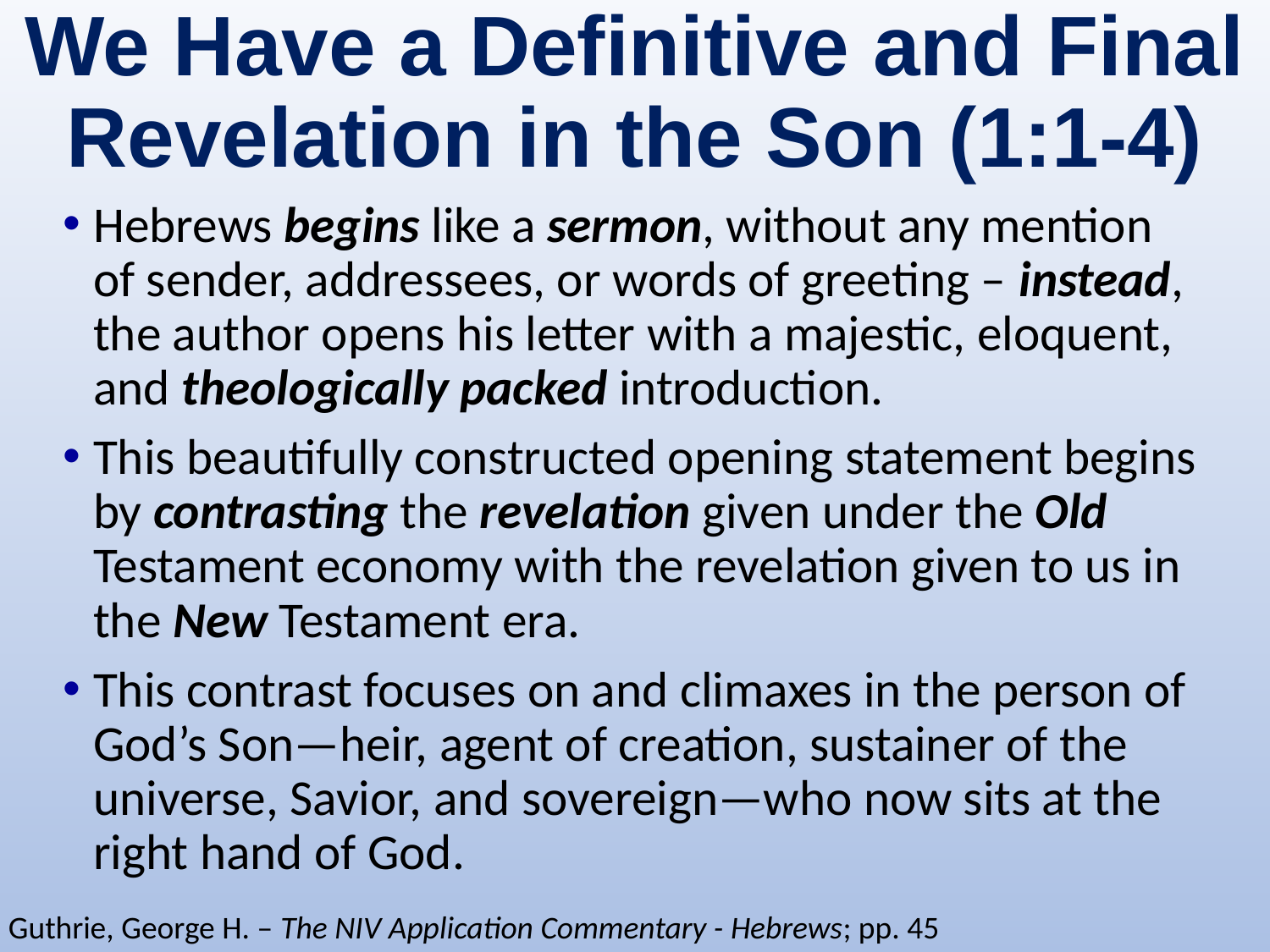

# We Have a Definitive and Final Revelation in the Son (1:1-4)
Hebrews begins like a sermon, without any mention of sender, addressees, or words of greeting – instead, the author opens his letter with a majestic, eloquent, and theologically packed introduction.
This beautifully constructed opening statement begins by contrasting the revelation given under the Old Testament economy with the revelation given to us in the New Testament era.
This contrast focuses on and climaxes in the person of God’s Son—heir, agent of creation, sustainer of the universe, Savior, and sovereign—who now sits at the right hand of God.
Guthrie, George H. – The NIV Application Commentary - Hebrews; pp. 45